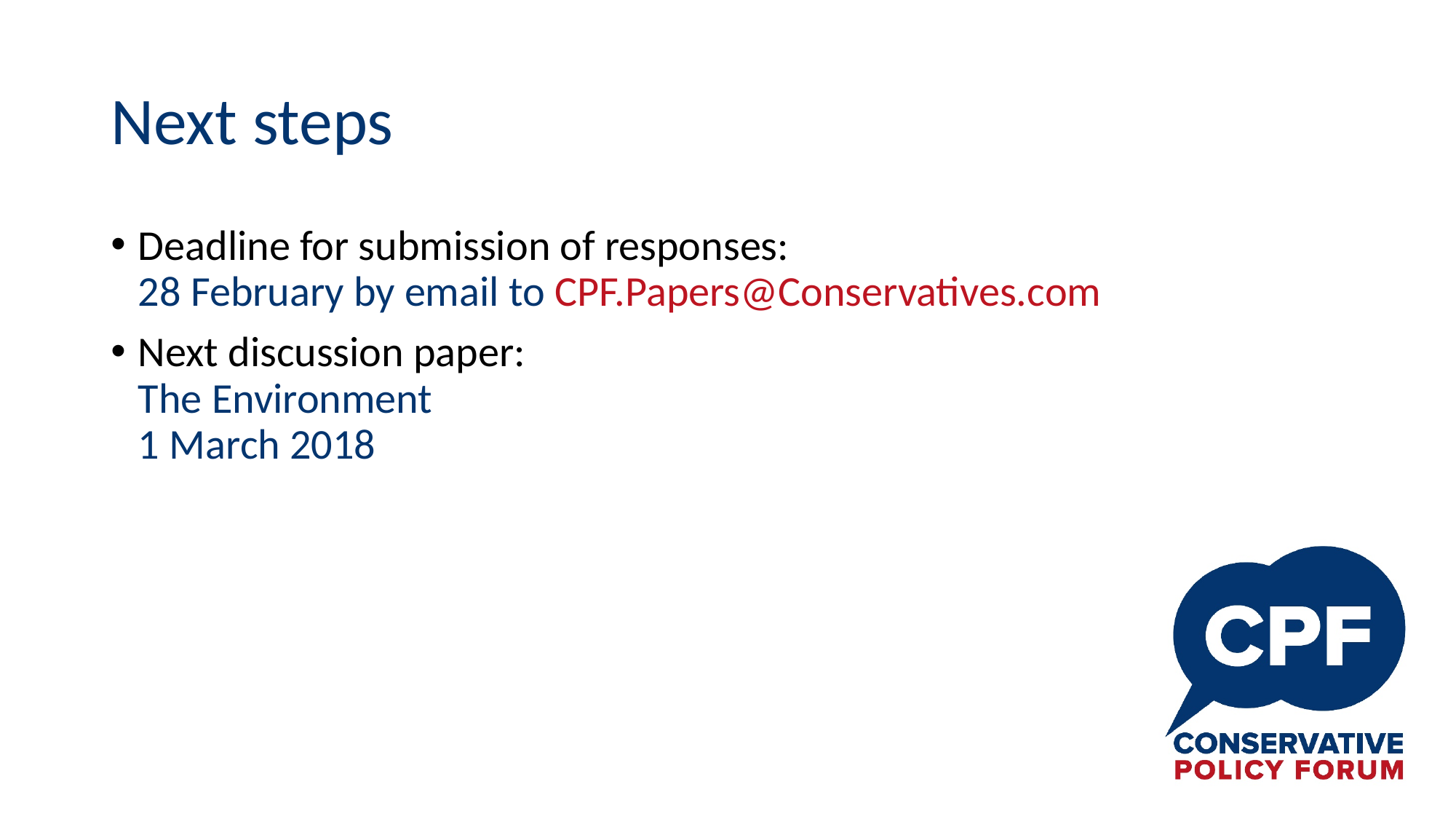

# Next steps
Deadline for submission of responses:
28 February by email to CPF.Papers@Conservatives.com
Next discussion paper:
The Environment
1 March 2018